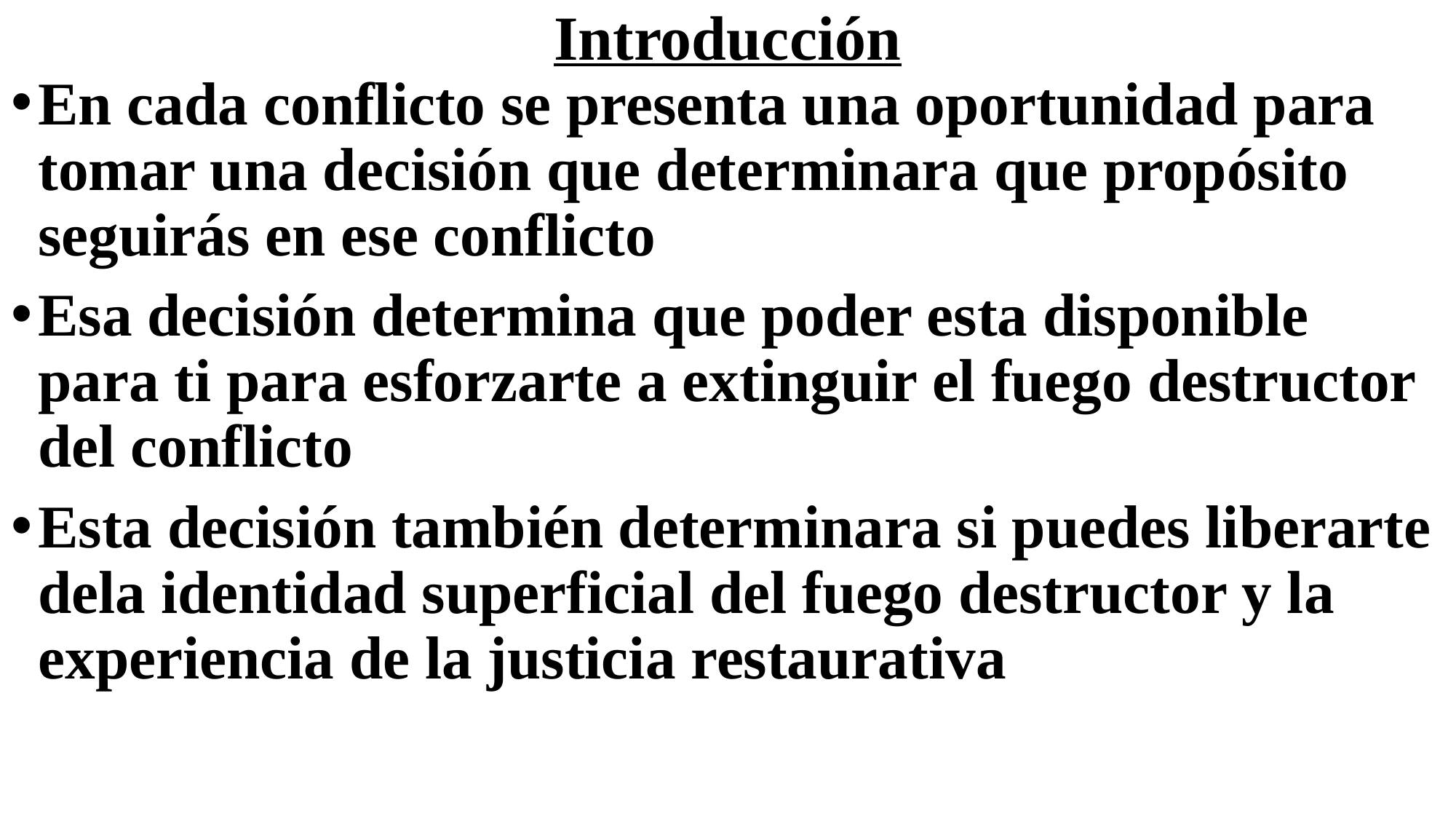

# Introducción
En cada conflicto se presenta una oportunidad para tomar una decisión que determinara que propósito seguirás en ese conflicto
Esa decisión determina que poder esta disponible para ti para esforzarte a extinguir el fuego destructor del conflicto
Esta decisión también determinara si puedes liberarte dela identidad superficial del fuego destructor y la experiencia de la justicia restaurativa